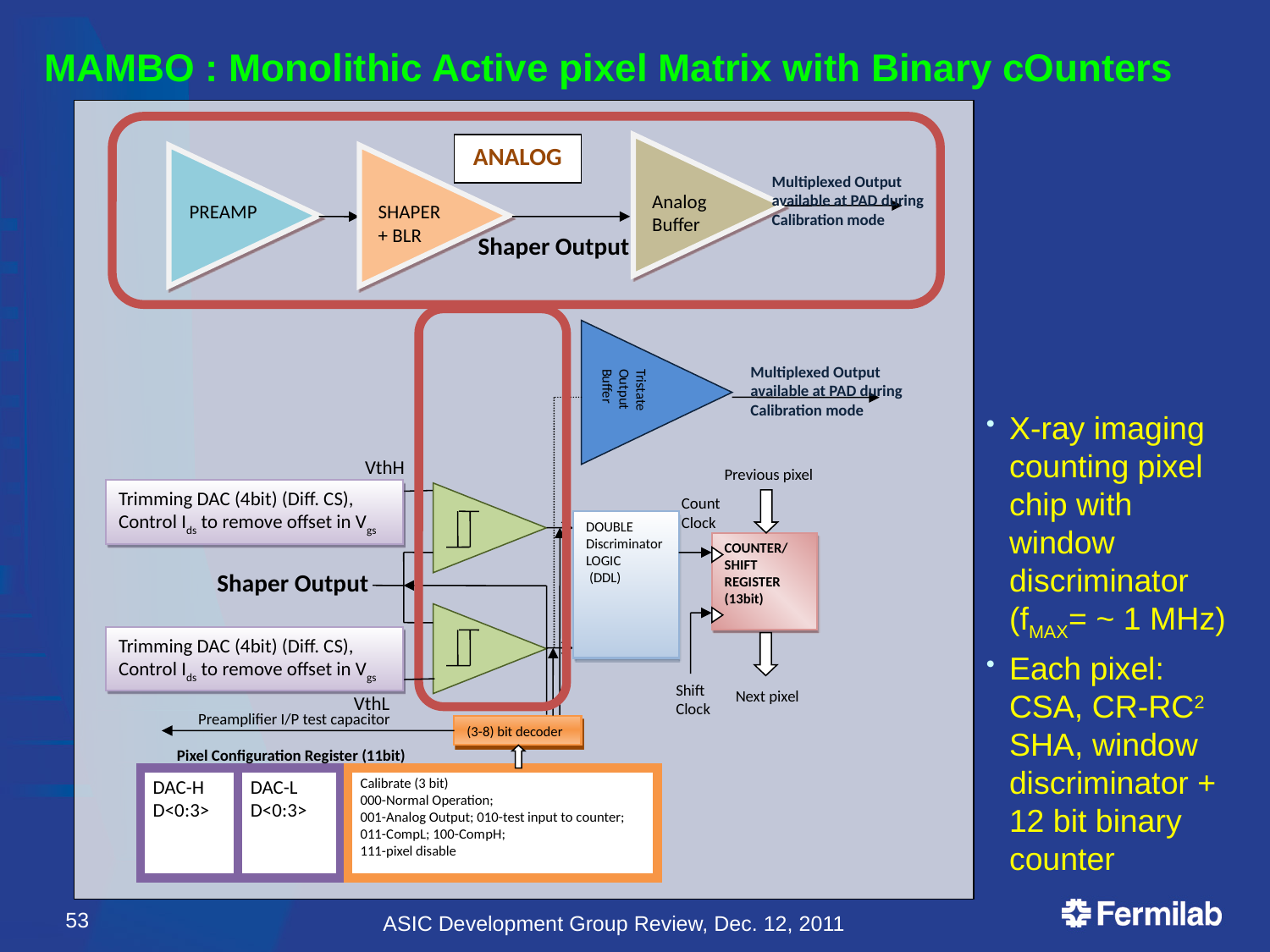

MAMBO : Monolithic Active pixel Matrix with Binary cOunters

Multiplexed Output available at PAD during Calibration mode

ANALOG

Analog Buffer
PREAMP
SHAPER + BLR

Shaper Output

Tristate Output Buffer
Multiplexed Output available at PAD during Calibration mode

VthH
Previous pixel

Trimming DAC (4bit) (Diff. CS), Control Ids to remove offset in Vgs

CountClock

DOUBLE
Discriminator
LOGIC
 (DDL)

COUNTER/ SHIFT REGISTER (13bit)

Shaper Output

Trimming DAC (4bit) (Diff. CS), Control Ids to remove offset in Vgs

Shift Clock

Next pixel
VthL
Preamplifier I/P test capacitor
(3-8) bit decoder

Pixel Configuration Register (11bit)

DAC-H D<0:3>
DAC-L D<0:3>
Calibrate (3 bit)
000-Normal Operation;
001-Analog Output; 010-test input to counter; 011-CompL; 100-CompH;
111-pixel disable
X-ray imaging counting pixel chip with window discriminator
(fMAX= ~ 1 MHz)
Each pixel: CSA, CR-RC2 SHA, window discriminator + 12 bit binary counter
53
ASIC Development Group Review, Dec. 12, 2011